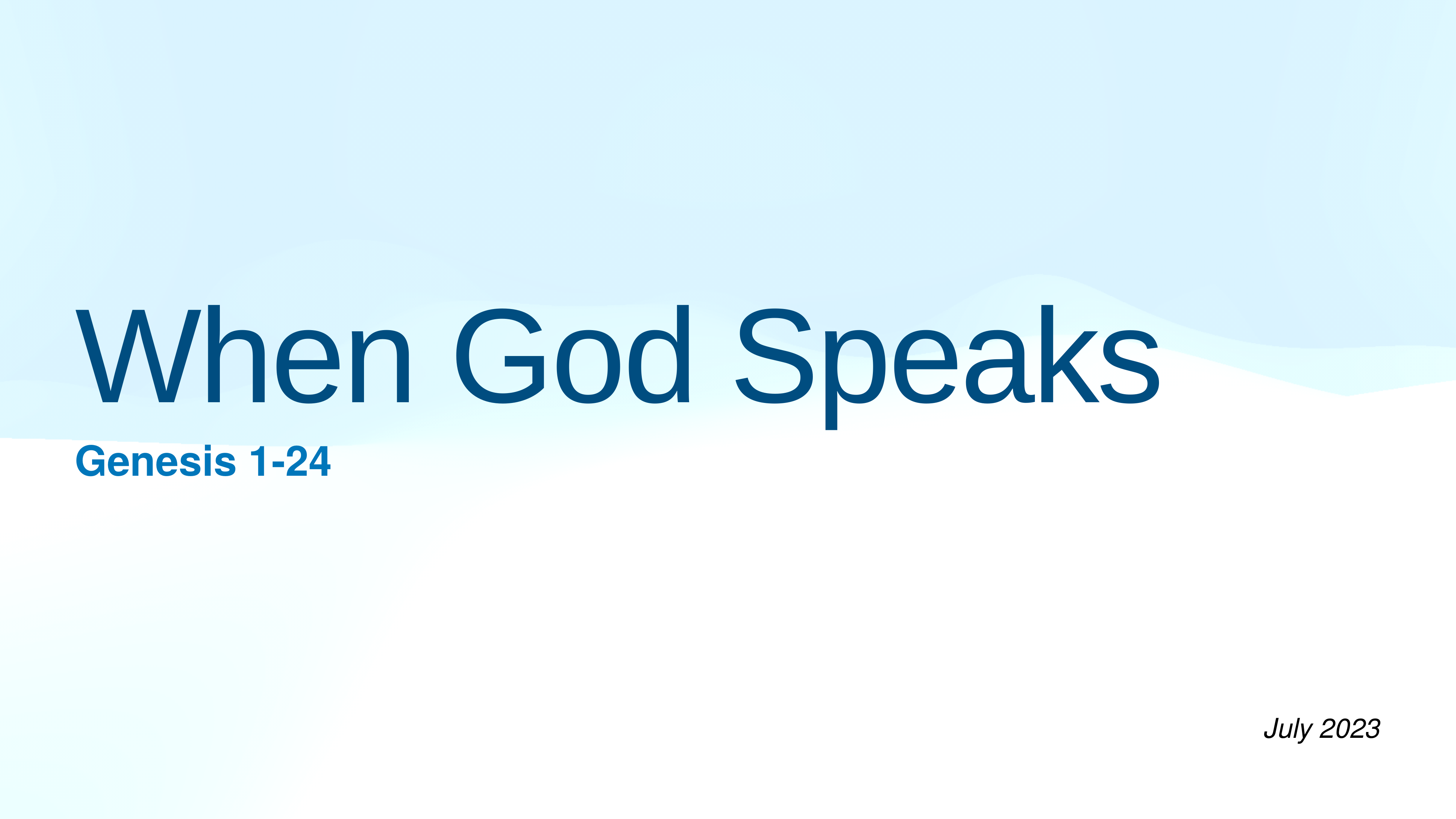

# When God Speaks
Genesis 1-24
July 2023